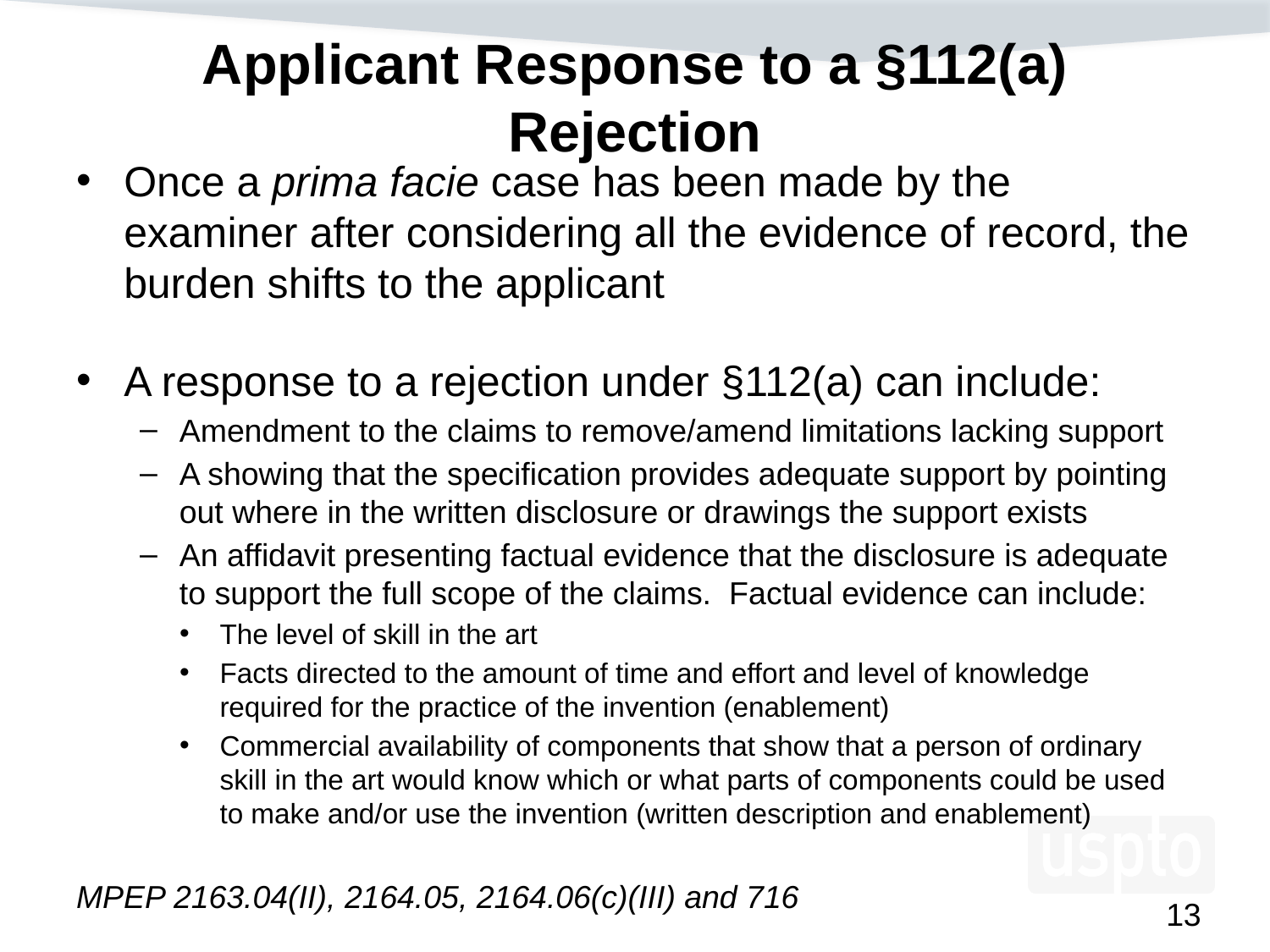

# Applicant Response to a §112(a) Rejection
Once a prima facie case has been made by the examiner after considering all the evidence of record, the burden shifts to the applicant

A response to a rejection under §112(a) can include:
Amendment to the claims to remove/amend limitations lacking support
A showing that the specification provides adequate support by pointing out where in the written disclosure or drawings the support exists
An affidavit presenting factual evidence that the disclosure is adequate to support the full scope of the claims.  Factual evidence can include:
The level of skill in the art
Facts directed to the amount of time and effort and level of knowledge required for the practice of the invention (enablement)
Commercial availability of components that show that a person of ordinary skill in the art would know which or what parts of components could be used to make and/or use the invention (written description and enablement)

MPEP 2163.04(II), 2164.05, 2164.06(c)(III) and 716
13